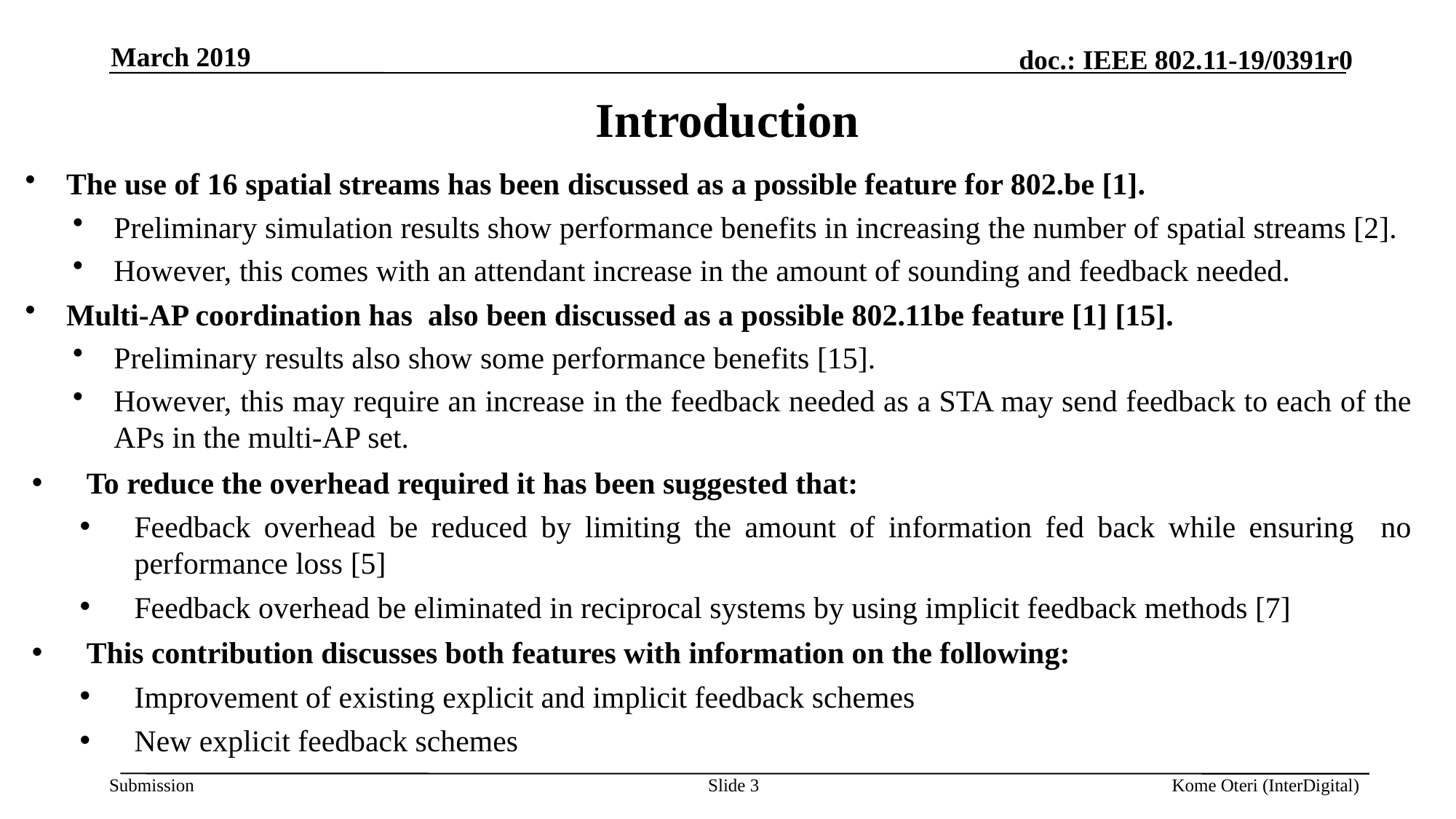

March 2019
# Introduction
The use of 16 spatial streams has been discussed as a possible feature for 802.be [1].
Preliminary simulation results show performance benefits in increasing the number of spatial streams [2].
However, this comes with an attendant increase in the amount of sounding and feedback needed.
Multi-AP coordination has  also been discussed as a possible 802.11be feature [1] [15].
Preliminary results also show some performance benefits [15].
However, this may require an increase in the feedback needed as a STA may send feedback to each of the APs in the multi-AP set.
To reduce the overhead required it has been suggested that:
Feedback overhead be reduced by limiting the amount of information fed back while ensuring  no performance loss [5]
Feedback overhead be eliminated in reciprocal systems by using implicit feedback methods [7]
This contribution discusses both features with information on the following:
Improvement of existing explicit and implicit feedback schemes
New explicit feedback schemes

Slide 3
Kome Oteri (InterDigital)